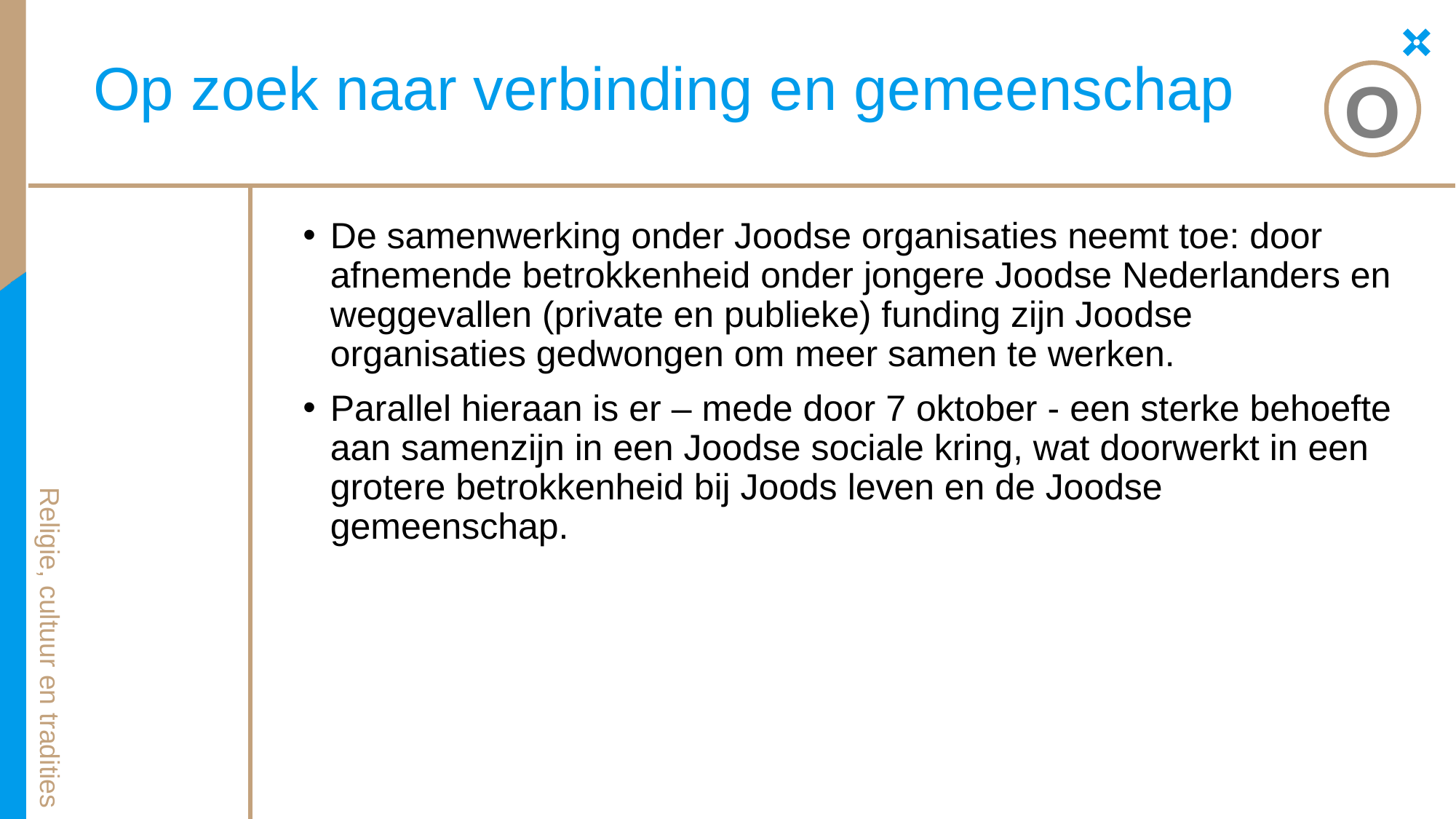

Op zoek naar verbinding en gemeenschap
O
De samenwerking onder Joodse organisaties neemt toe: door afnemende betrokkenheid onder jongere Joodse Nederlanders en weggevallen (private en publieke) funding zijn Joodse organisaties gedwongen om meer samen te werken.
Parallel hieraan is er – mede door 7 oktober - een sterke behoefte aan samenzijn in een Joodse sociale kring, wat doorwerkt in een grotere betrokkenheid bij Joods leven en de Joodse gemeenschap.
Religie, cultuur en tradities